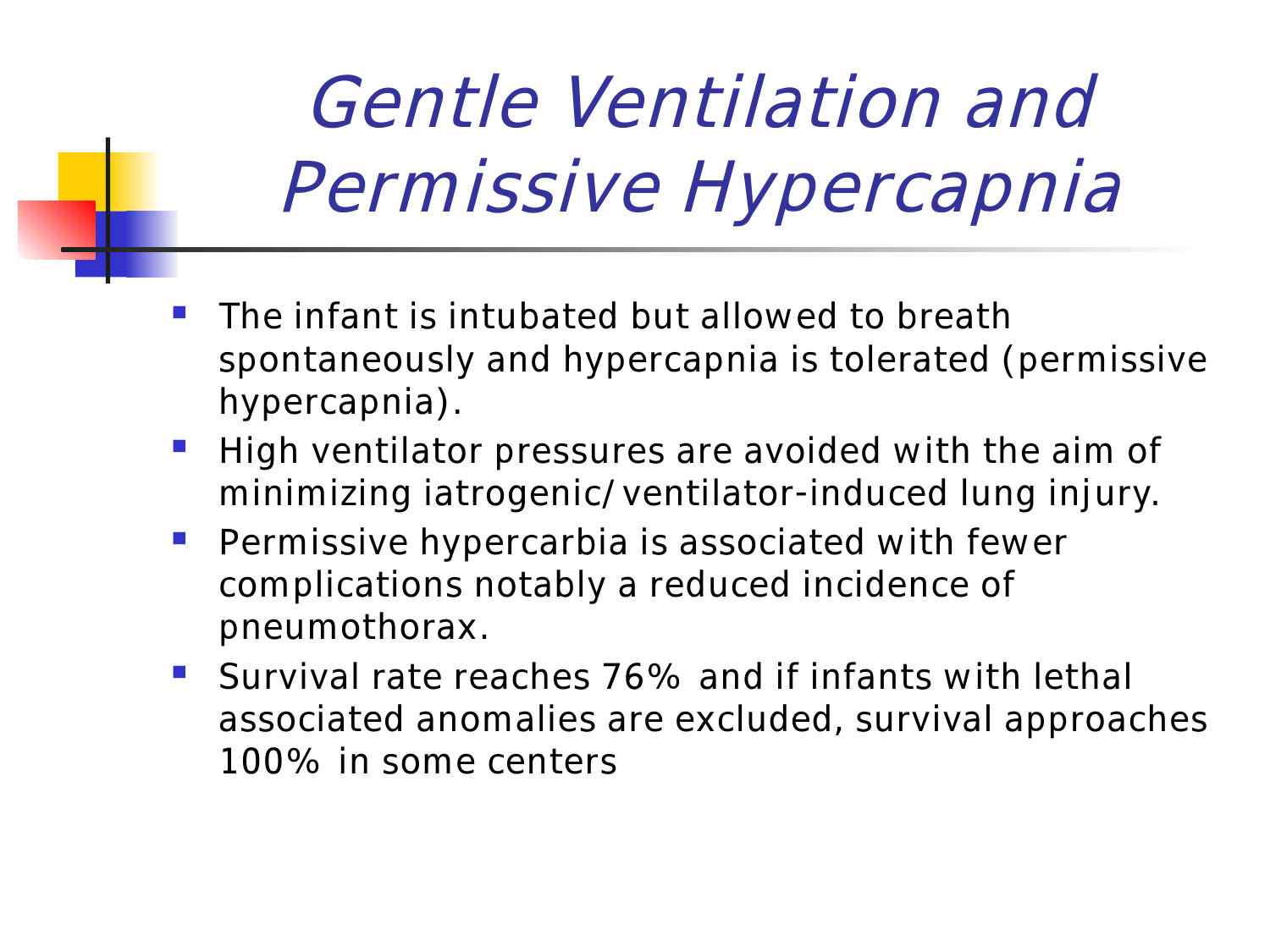

# Gentle Ventilation and Permissive Hypercapnia
The infant is intubated but allowed to breath spontaneously and hypercapnia is tolerated (permissive hypercapnia).
High ventilator pressures are avoided with the aim of minimizing iatrogenic/ventilator-induced lung injury.
Permissive hypercarbia is associated with fewer complications notably a reduced incidence of pneumothorax.
Survival rate reaches 76% and if infants with lethal associated anomalies are excluded, survival approaches 100% in some centers